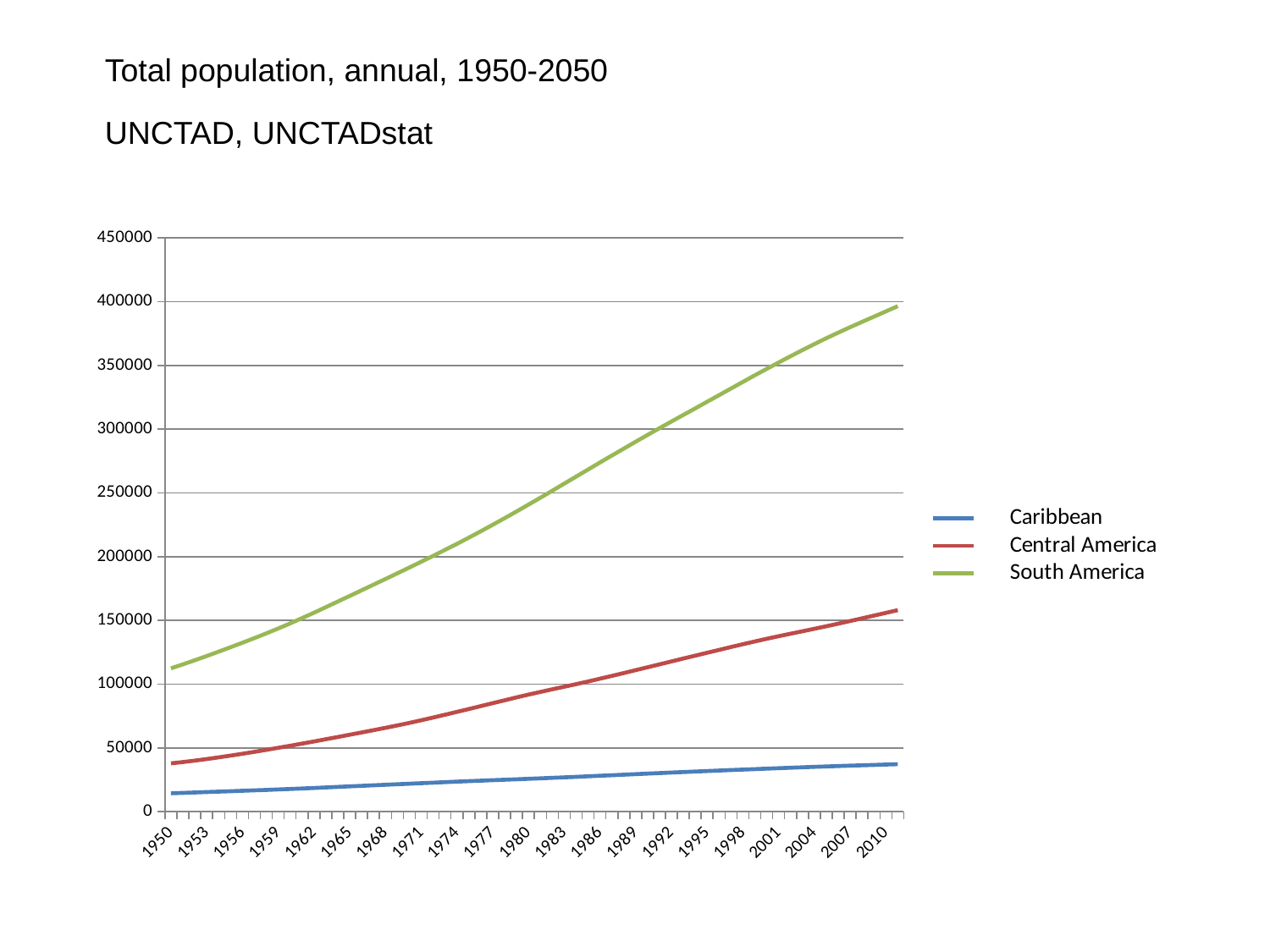

| Total population, annual, 1950-2050 |  |
| --- | --- |
| UNCTAD, UNCTADstat |  |

### Chart

| Category |       Caribbean |       Central America |       South America |
|---|---|---|---|
| 1950 | 14407.593000000003 | 37889.037000000004 | 112369.32 |
| 1951 | 14723.681 | 38893.16299999999 | 115490.455 |
| 1952 | 15044.804999999998 | 40018.814000000006 | 118731.752 |
| 1953 | 15369.012000000002 | 41247.079000000005 | 122065.23 |
| 1954 | 15695.402 | 42561.686 | 125472.55 |
| 1955 | 16024.106 | 43948.974 | 128944.954 |
| 1956 | 16356.371999999996 | 45398.001000000004 | 132483.918 |
| 1957 | 16694.487000000005 | 46900.44 | 136100.522 |
| 1958 | 17041.555 | 48450.389 | 139813.738 |
| 1959 | 17401.16 | 50043.984000000004 | 143647.579 |
| 1960 | 17776.269 | 51678.32 | 147622.445 |
| 1961 | 18168.106 | 53350.278 | 151745.95499999996 |
| 1962 | 18575.143 | 55055.507000000005 | 156004.89599999998 |
| 1963 | 18992.664 | 56787.998999999996 | 160361.77300000002 |
| 1964 | 19413.994 | 58541.3 | 164764.573 |
| 1965 | 19834.075 | 60312.188 | 169175.506 |
| 1966 | 20250.789 | 62093.684 | 173583.195 |
| 1967 | 20664.662 | 63889.546 | 177997.6 |
| 1968 | 21076.403 | 65720.373 | 182428.83399999997 |
| 1969 | 21487.709 | 67614.587 | 186895.38299999997 |
| 1970 | 21899.518999999997 | 69591.238 | 191412.592 |
| 1971 | 22312.52 | 71654.57 | 195979.308 |
| 1972 | 22725.225 | 73793.754 | 200595.05 |
| 1973 | 23133.967000000004 | 75993.62900000002 | 205277.30599999998 |
| 1974 | 23533.884 | 78232.004 | 210048.14800000002 |
| 1975 | 23921.949 | 80489.96099999998 | 214923.031 |
| 1976 | 24296.543 | 82767.504 | 219904.61000000002 |
| 1977 | 24659.957 | 85061.691 | 224987.24000000002 |
| 1978 | 25017.897 | 87347.31299999998 | 230166.725 |
| 1979 | 25378.368 | 89593.24299999999 | 235435.41999999998 |
| 1980 | 25747.285000000003 | 91779.191 | 240784.104 |
| 1981 | 26126.232 | 93891.01399999998 | 246210.448 |
| 1982 | 26513.978 | 95938.785 | 251704.995 |
| 1983 | 26910.163 | 97956.68900000001 | 257241.80399999997 |
| 1984 | 27313.493 | 99993.809 | 262788.1269999999 |
| 1985 | 27722.724 | 102085.455 | 268317.911 |
| 1986 | 28137.980000000003 | 104241.892 | 273821.438 |
| 1987 | 28558.873 | 106451.9 | 279296.055 |
| 1988 | 28982.841 | 108702.97100000002 | 284732.217 |
| 1989 | 29406.542 | 110974.162 | 290121.9050000001 |
| 1990 | 29827.273 | 113249.09 | 295460.34899999993 |
| 1991 | 30244.077 | 115523.60400000002 | 300735.886 |
| 1992 | 30656.612999999998 | 117799.627 | 305948.99900000007 |
| 1993 | 31063.588000000003 | 120073.34699999998 | 311122.3879999999 |
| 1994 | 31463.771 | 122341.48199999999 | 316288.49900000007 |
| 1995 | 31856.293 | 124600.11900000002 | 321468.6819999999 |
| 1996 | 32239.898 | 126851.18900000001 | 326667.7029999999 |
| 1997 | 32614.523 | 129090.306 | 331871.397 |
| 1998 | 32982.056000000004 | 131300.38899999997 | 337058.543 |
| 1999 | 33345.291 | 133459.603 | 342198.928 |
| 2000 | 33706.057 | 135554.673 | 347267.977 |
| 2001 | 34065.378000000004 | 137576.27700000003 | 352264.16899999994 |
| 2002 | 34422.06 | 139534.973 | 357186.5289999999 |
| 2003 | 34773.071 | 141462.039 | 362012.22300000006 |
| 2004 | 35114.132999999994 | 143401.092 | 366714.024 |
| 2005 | 35442.374 | 145383.68399999998 | 371275.202 |
| 2006 | 35756.579000000005 | 147419.38399999996 | 375681.0030000001 |
| 2007 | 36058.176999999996 | 149499.341 | 379942.446 |
| 2008 | 36350.17 | 151613.799 | 384100.785 |
| 2009 | 36636.892 | 153745.657 | 388214.106 |
| 2010 | 36921.524999999994 | 155880.99 | 392323.8119999999 |
| 2011 | 37205.034 | 158018.38199999998 | 396443.88 |